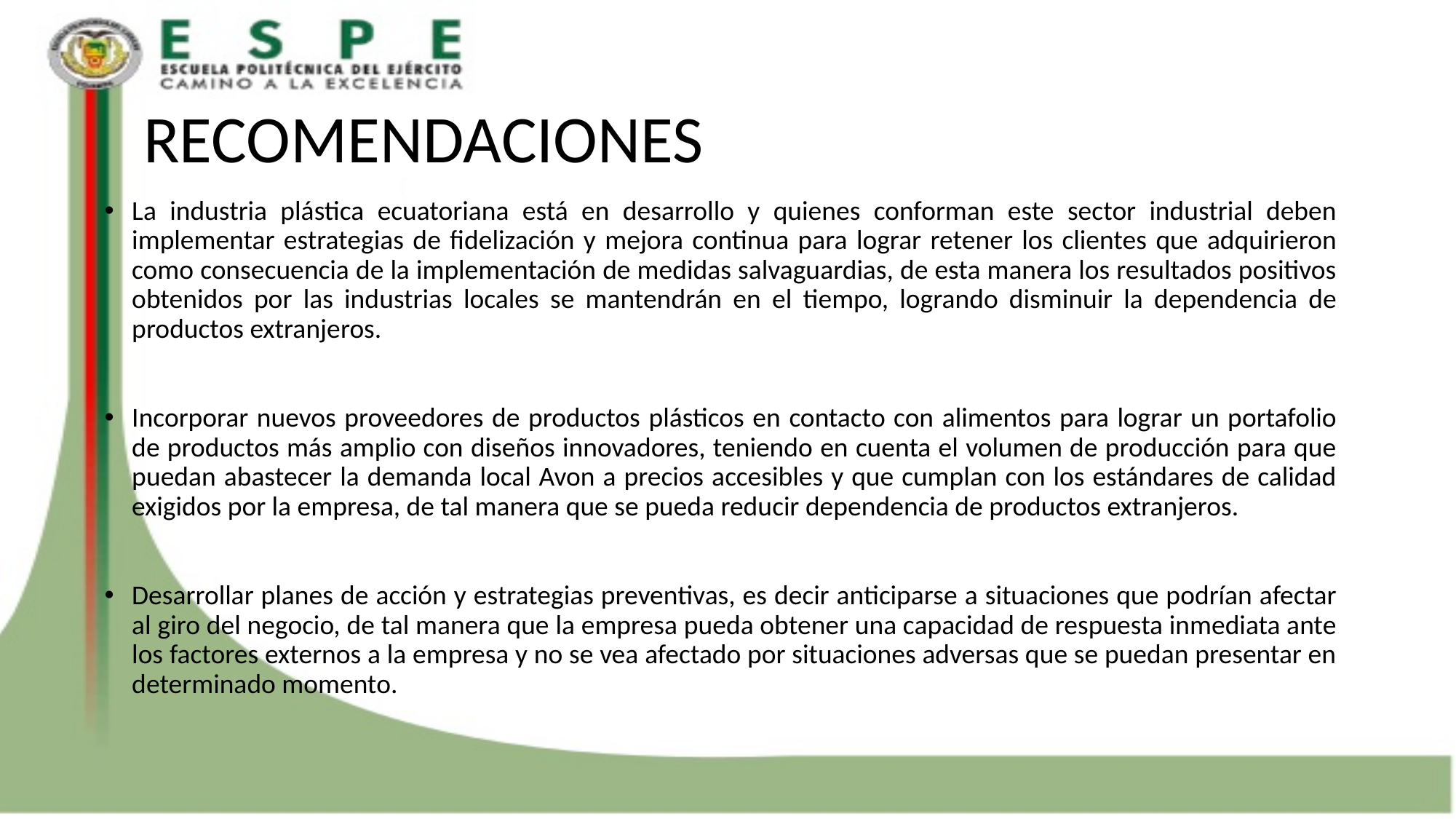

# RECOMENDACIONES
La industria plástica ecuatoriana está en desarrollo y quienes conforman este sector industrial deben implementar estrategias de fidelización y mejora continua para lograr retener los clientes que adquirieron como consecuencia de la implementación de medidas salvaguardias, de esta manera los resultados positivos obtenidos por las industrias locales se mantendrán en el tiempo, logrando disminuir la dependencia de productos extranjeros.

Incorporar nuevos proveedores de productos plásticos en contacto con alimentos para lograr un portafolio de productos más amplio con diseños innovadores, teniendo en cuenta el volumen de producción para que puedan abastecer la demanda local Avon a precios accesibles y que cumplan con los estándares de calidad exigidos por la empresa, de tal manera que se pueda reducir dependencia de productos extranjeros.

Desarrollar planes de acción y estrategias preventivas, es decir anticiparse a situaciones que podrían afectar al giro del negocio, de tal manera que la empresa pueda obtener una capacidad de respuesta inmediata ante los factores externos a la empresa y no se vea afectado por situaciones adversas que se puedan presentar en determinado momento.